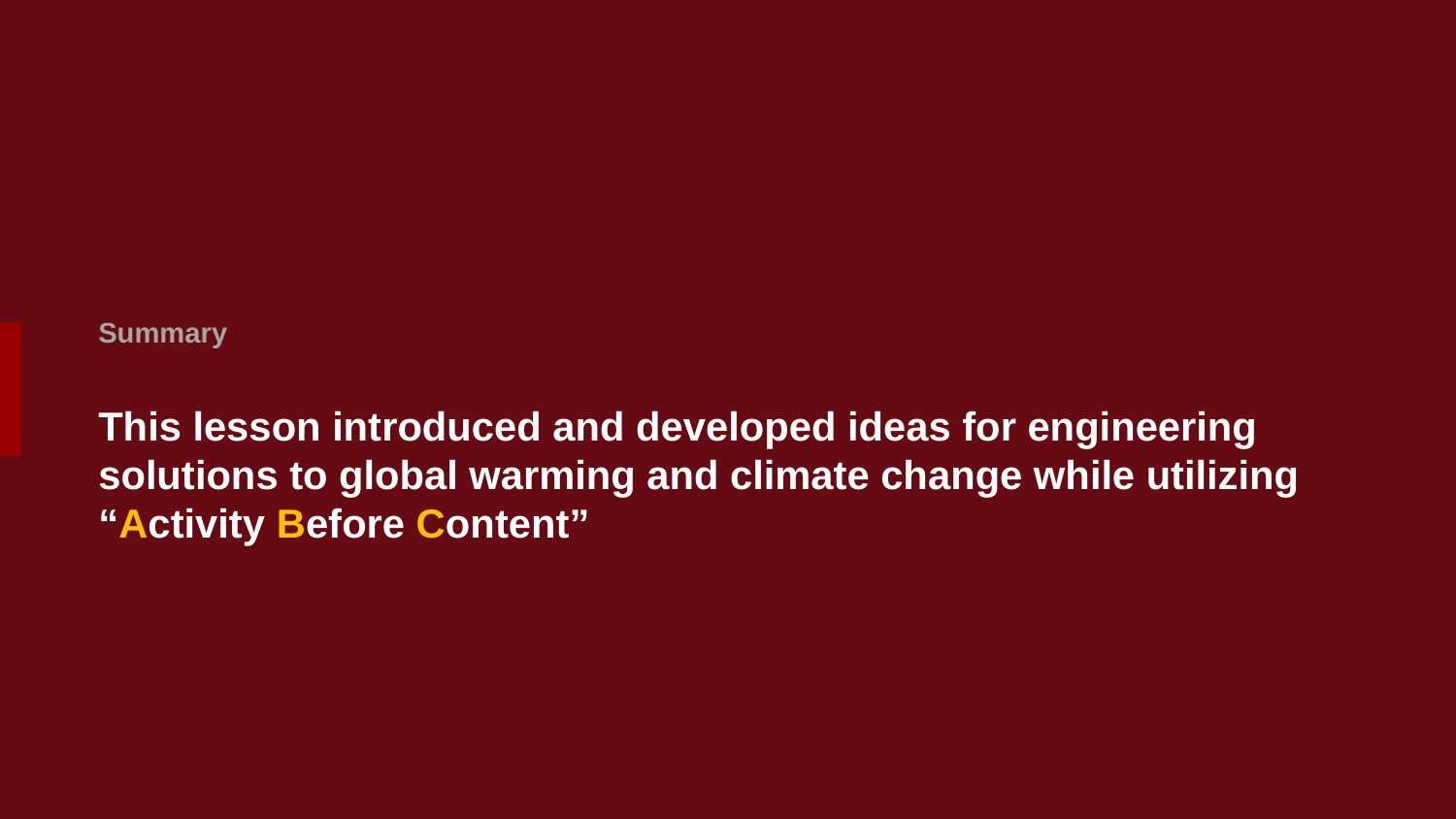

# This lesson introduced and developed ideas for engineering solutions to global warming and climate change while utilizing “Activity Before Content”
Summary